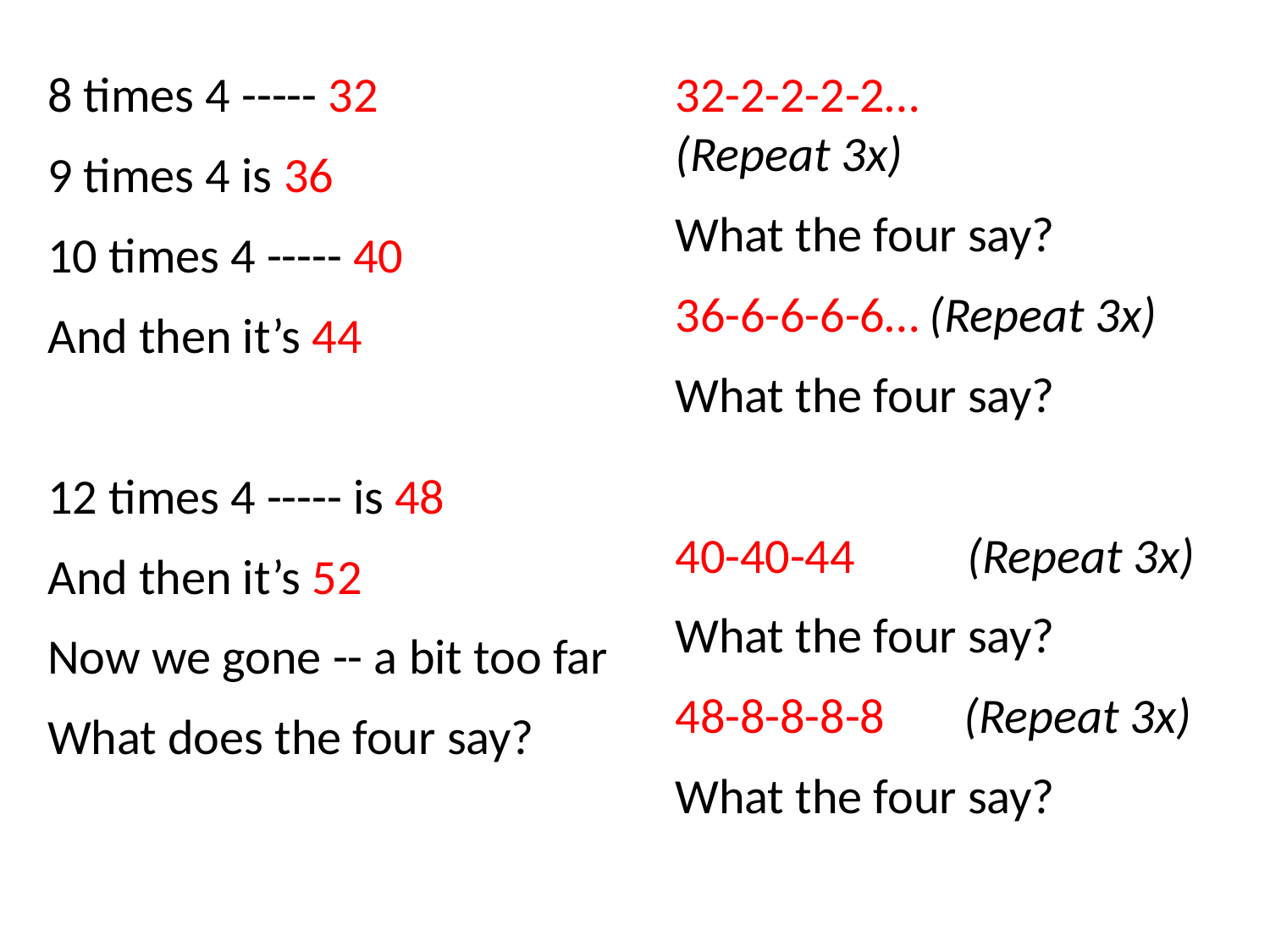

8 times 4 ----- 32
9 times 4 is 36
10 times 4 ----- 40
And then it’s 44

12 times 4 ----- is 48
And then it’s 52
Now we gone -- a bit too far
What does the four say?

32-2-2-2-2… 	(Repeat 3x)
What the four say?
36-6-6-6-6…	(Repeat 3x)
What the four say?

40-40-44          (Repeat 3x)
What the four say?
48-8-8-8-8       (Repeat 3x)
What the four say?